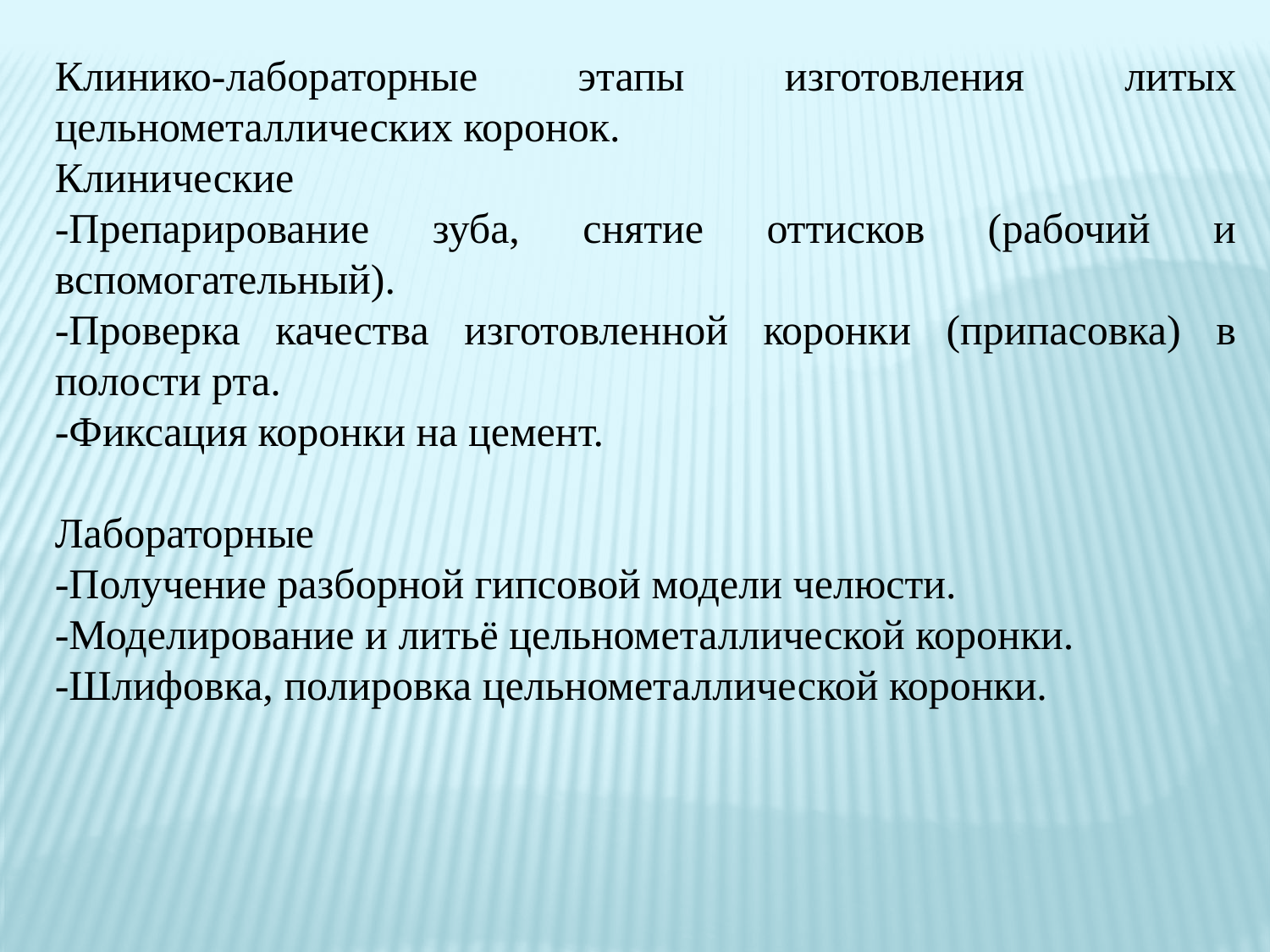

Клинико-лабораторные этапы изготовления литых цельнометаллических коронок.
Клинические
-Препарирование зуба, снятие оттисков (рабочий и вспомогательный).
-Проверка качества изготовленной коронки (припасовка) в полости рта.
-Фиксация коронки на цемент.

Лабораторные
-Получение разборной гипсовой модели челюсти.
-Моделирование и литьё цельнометаллической коронки.
-Шлифовка, полировка цельнометаллической коронки.